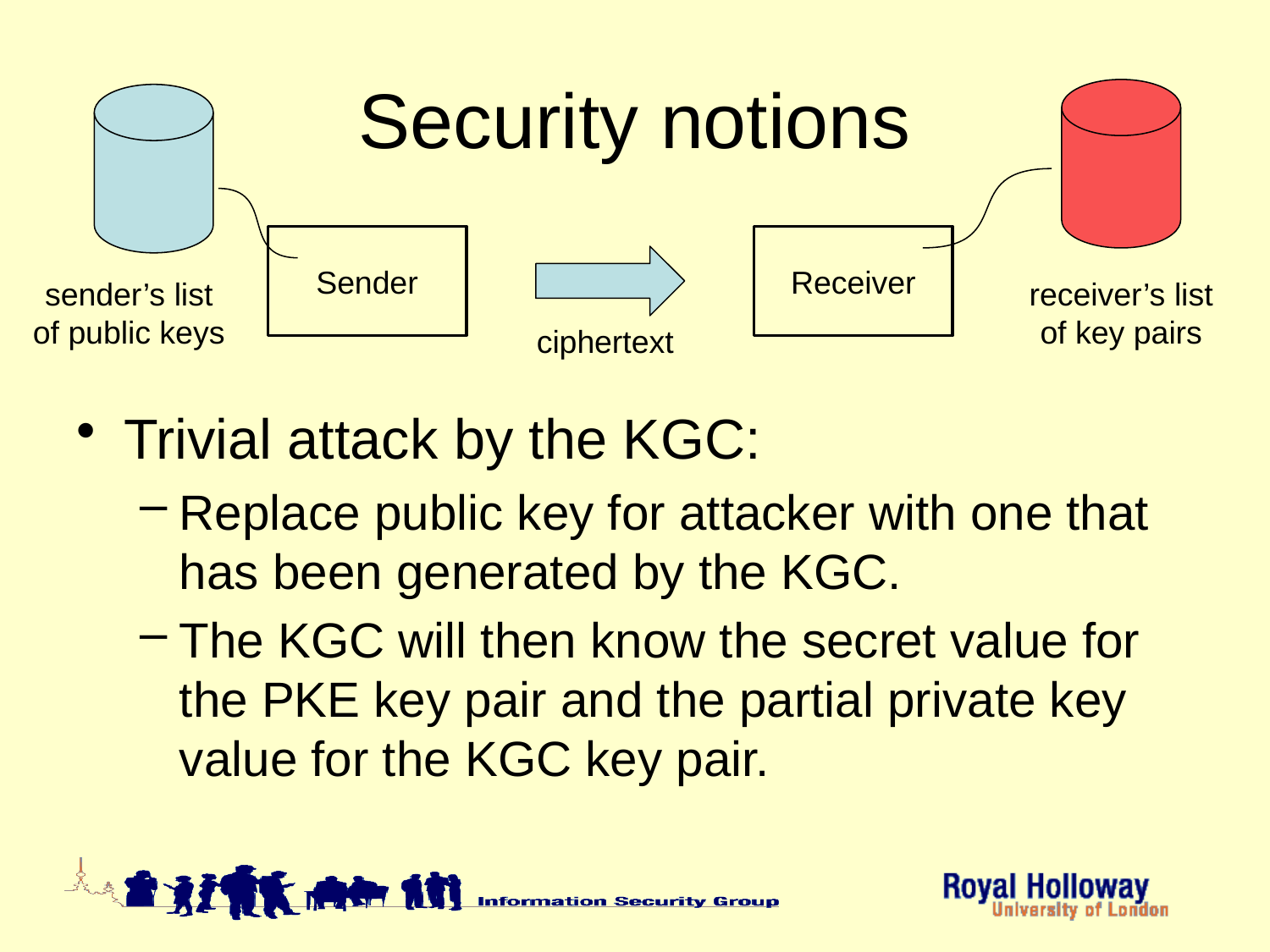

# Security notions

Sender
Receiver

sender’s list of public keys
receiver’s list of key pairs
ciphertext
Trivial attack by the KGC:
Replace public key for attacker with one that has been generated by the KGC.
The KGC will then know the secret value for the PKE key pair and the partial private key value for the KGC key pair.